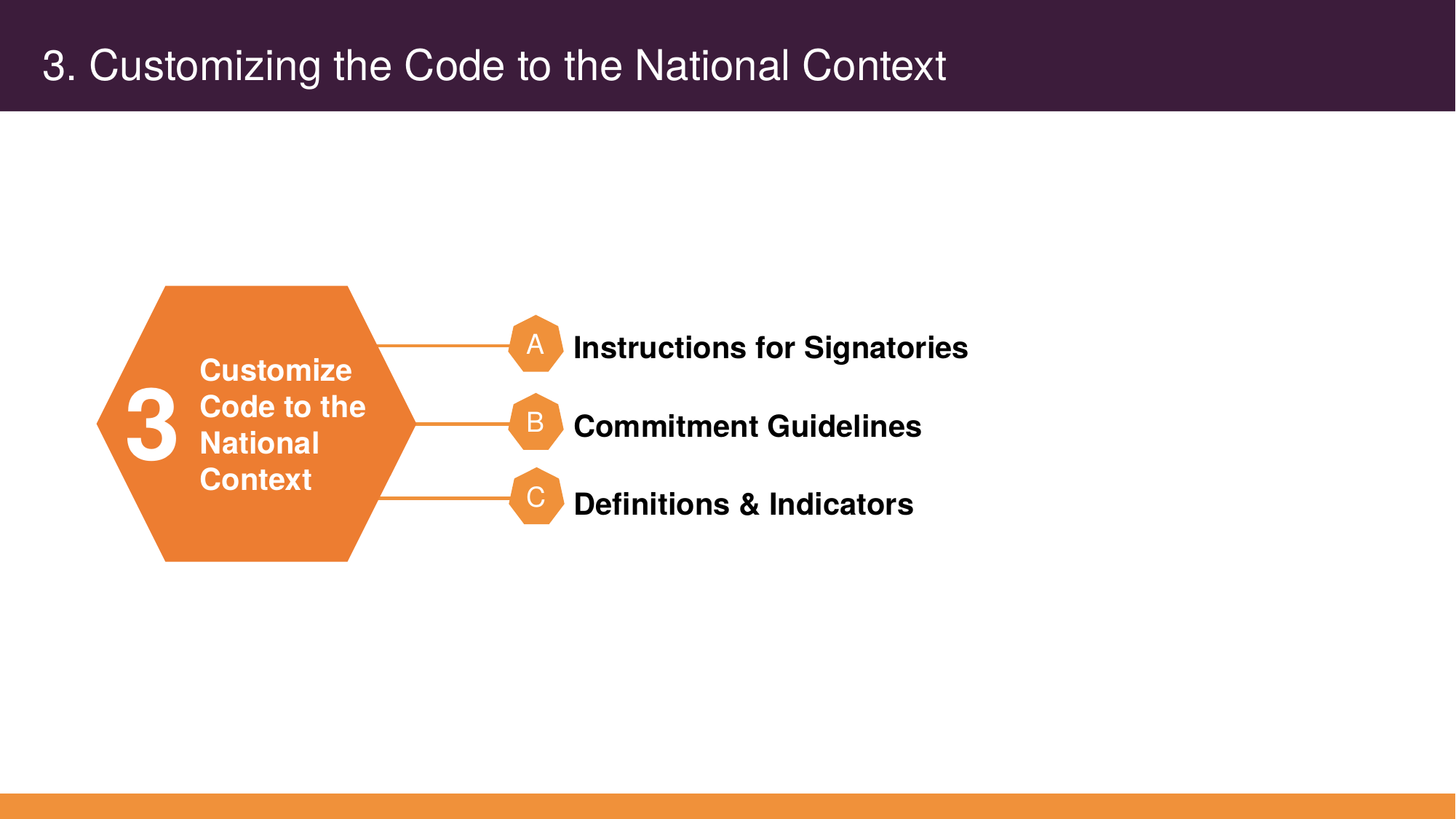

# 3. Customizing the Code to the National Context

A
Instructions for Signatories
Commitment Guidelines
Definitions & Indicators
Customize
Code to the National Context
3
B
C